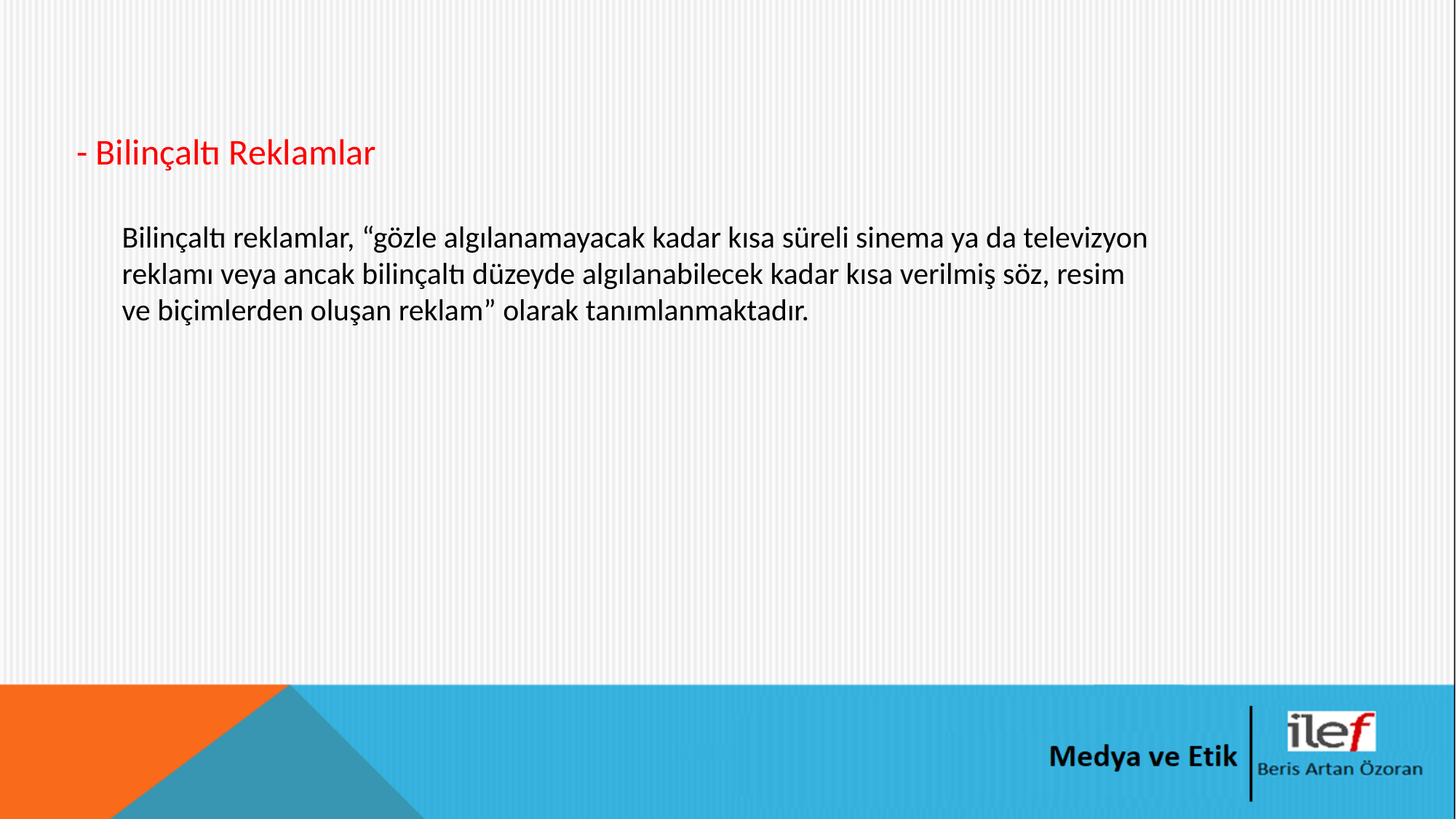

- Bilinçaltı Reklamlar
Bilinçaltı reklamlar, “gözle algılanamayacak kadar kısa süreli sinema ya da televizyon reklamı veya ancak bilinçaltı düzeyde algılanabilecek kadar kısa verilmiş söz, resim ve biçimlerden oluşan reklam” olarak tanımlanmaktadır.